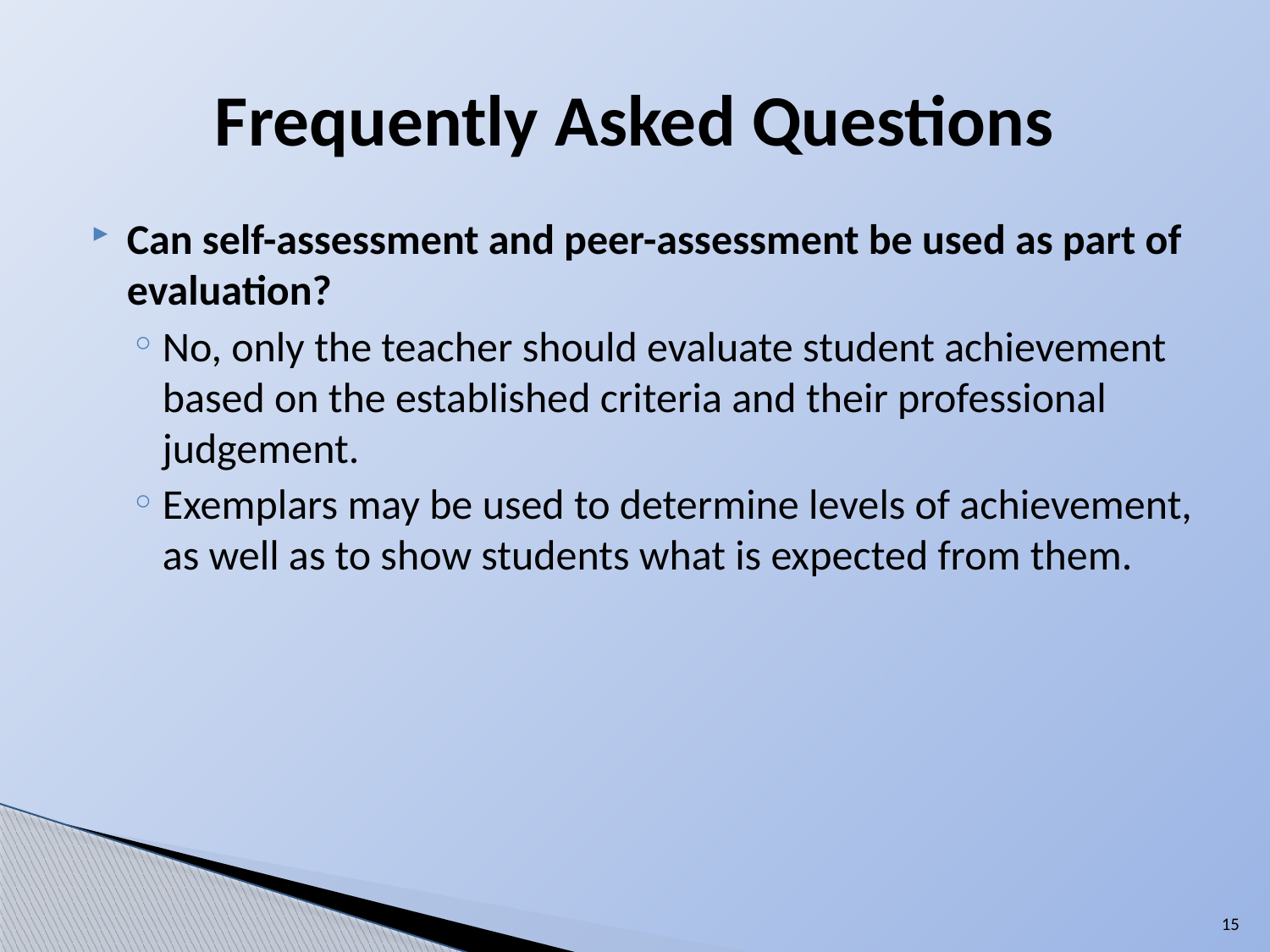

# Frequently Asked Questions
Can self-assessment and peer-assessment be used as part of evaluation?
No, only the teacher should evaluate student achievement based on the established criteria and their professional judgement.
Exemplars may be used to determine levels of achievement, as well as to show students what is expected from them.
15